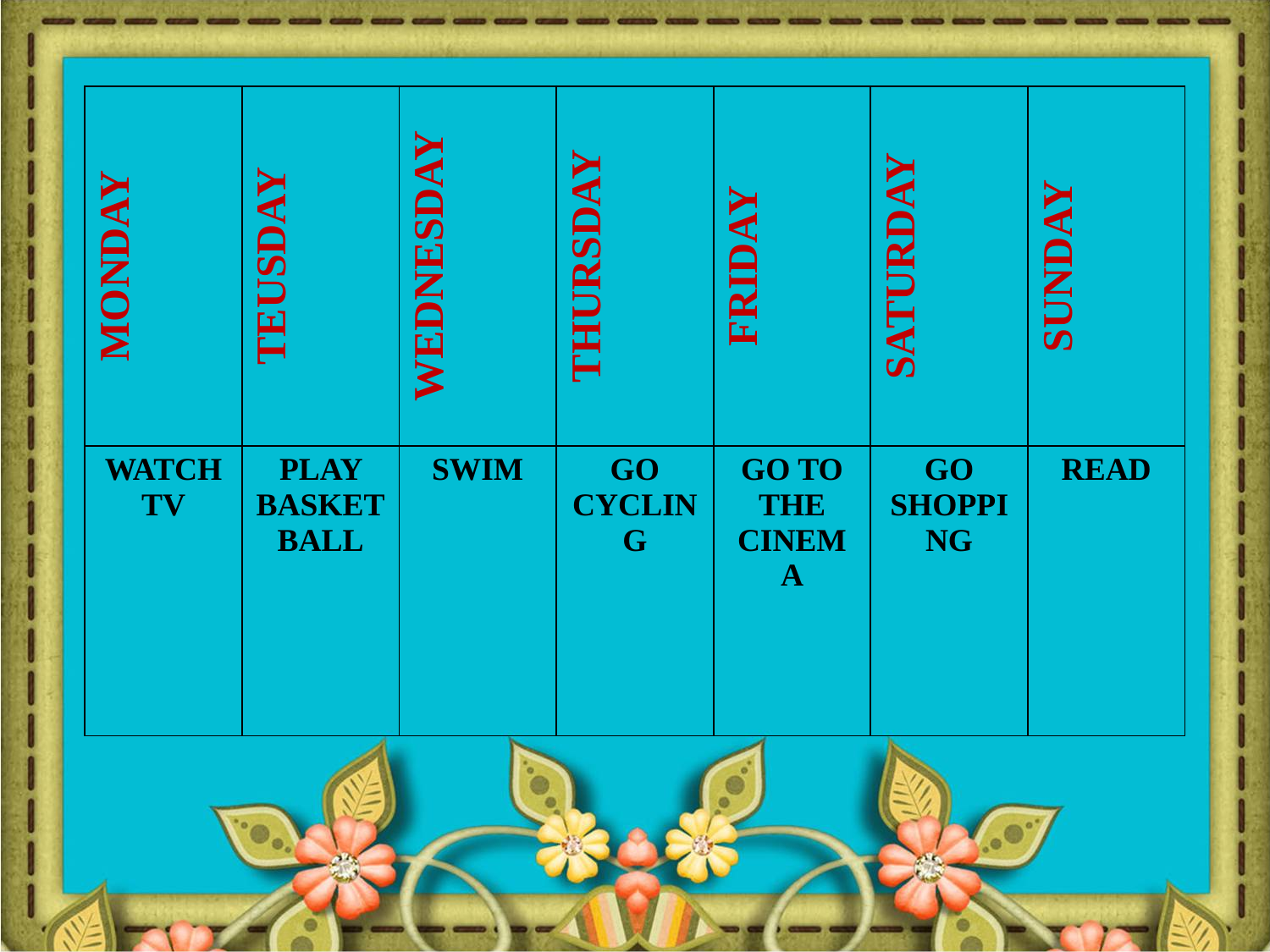

| MONDAY | TEUSDAY | WEDNESDAY | THURSDAY | FRIDAY | SATURDAY | SUNDAY |
| --- | --- | --- | --- | --- | --- | --- |
| WATCH TV | PLAY BASKETBALL | SWIM | GO CYCLING | GO TO THE CINEMA | GO SHOPPING | READ |